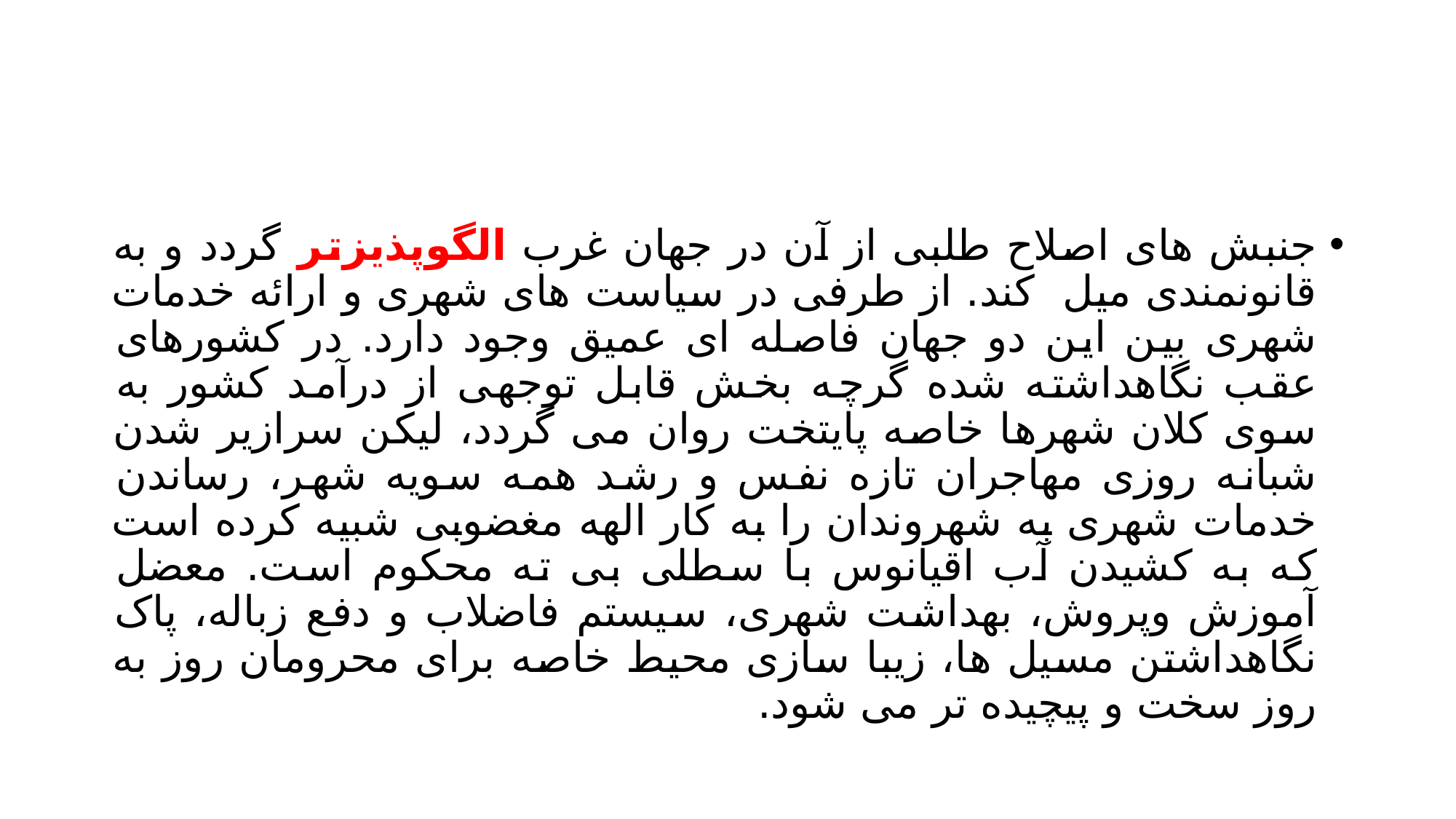

#
جنبش های اصلاح طلبی از آن در جهان غرب الگوپذیزتر گردد و به قانونمندی میل  کند. از طرفی در سیاست های شهری و ارائه خدمات شهری بین این دو جهان فاصله ای عمیق وجود دارد. در کشورهای عقب نگاهداشته شده گرچه بخش قابل توجهی از درآمد کشور به سوی کلان شهرها خاصه پایتخت روان می گردد، لیکن سرازیر شدن شبانه روزی مهاجران تازه نفس و رشد همه سویه شهر، رساندن خدمات شهری به شهروندان را به کار الهه مغضوبی شبیه کرده است که به کشیدن آب اقیانوس با سطلی بی ته محکوم است. معضل آموزش وپروش، بهداشت شهری، سیستم فاضلاب و دفع زباله، پاک نگاهداشتن مسیل ها، زیبا سازی محیط خاصه برای محرومان روز به روز سخت و پیچیده تر می شود.